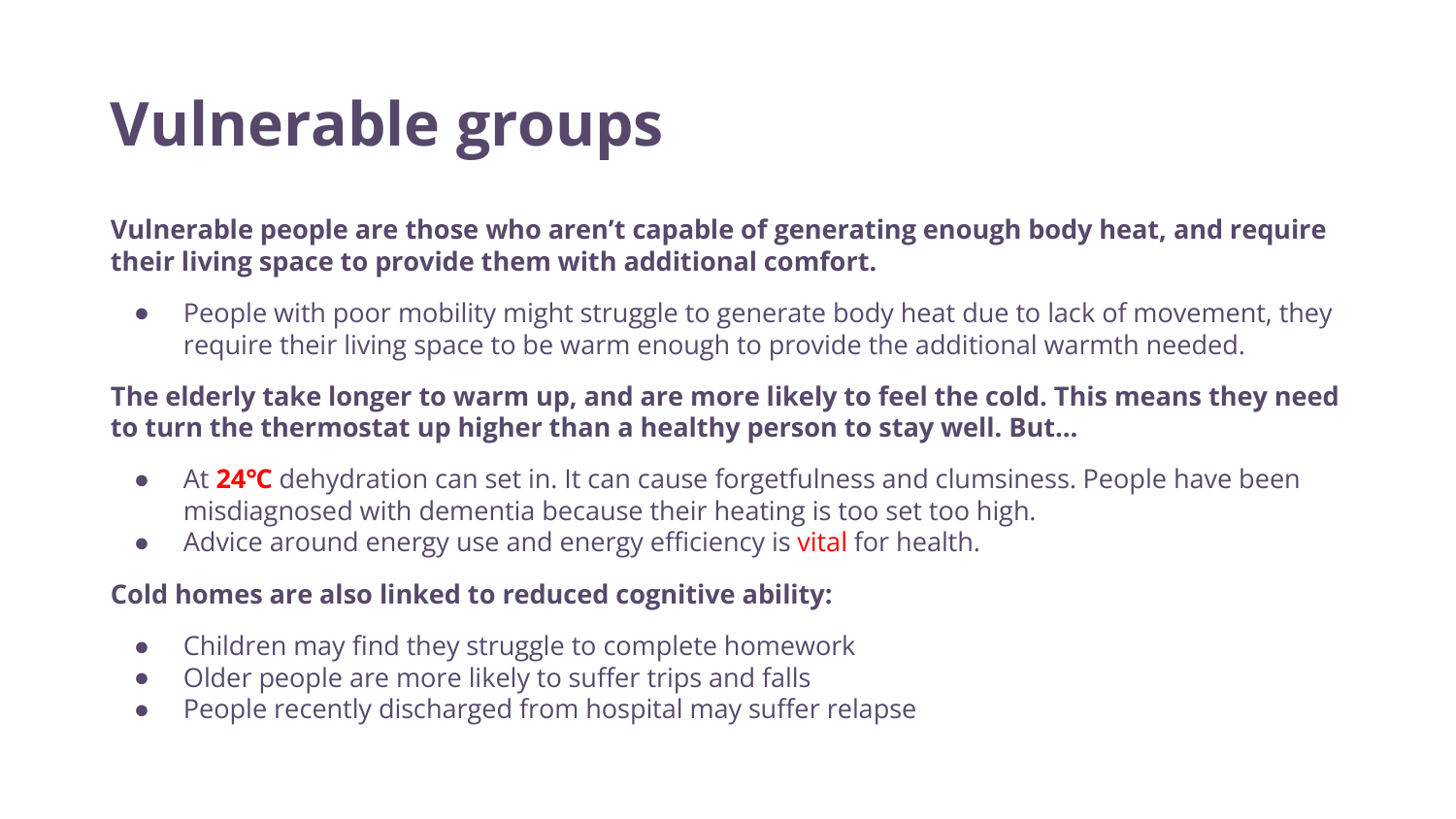

# Vulnerable groups

Vulnerable people are those who aren’t capable of generating enough body heat, and require their living space to provide them with additional comfort.
People with poor mobility might struggle to generate body heat due to lack of movement, they require their living space to be warm enough to provide the additional warmth needed.
The elderly take longer to warm up, and are more likely to feel the cold. This means they need to turn the thermostat up higher than a healthy person to stay well. But...
At 24℃ dehydration can set in. It can cause forgetfulness and clumsiness. People have been misdiagnosed with dementia because their heating is too set too high.
Advice around energy use and energy efficiency is vital for health.
Cold homes are also linked to reduced cognitive ability:
Children may find they struggle to complete homework
Older people are more likely to suffer trips and falls
People recently discharged from hospital may suffer relapse